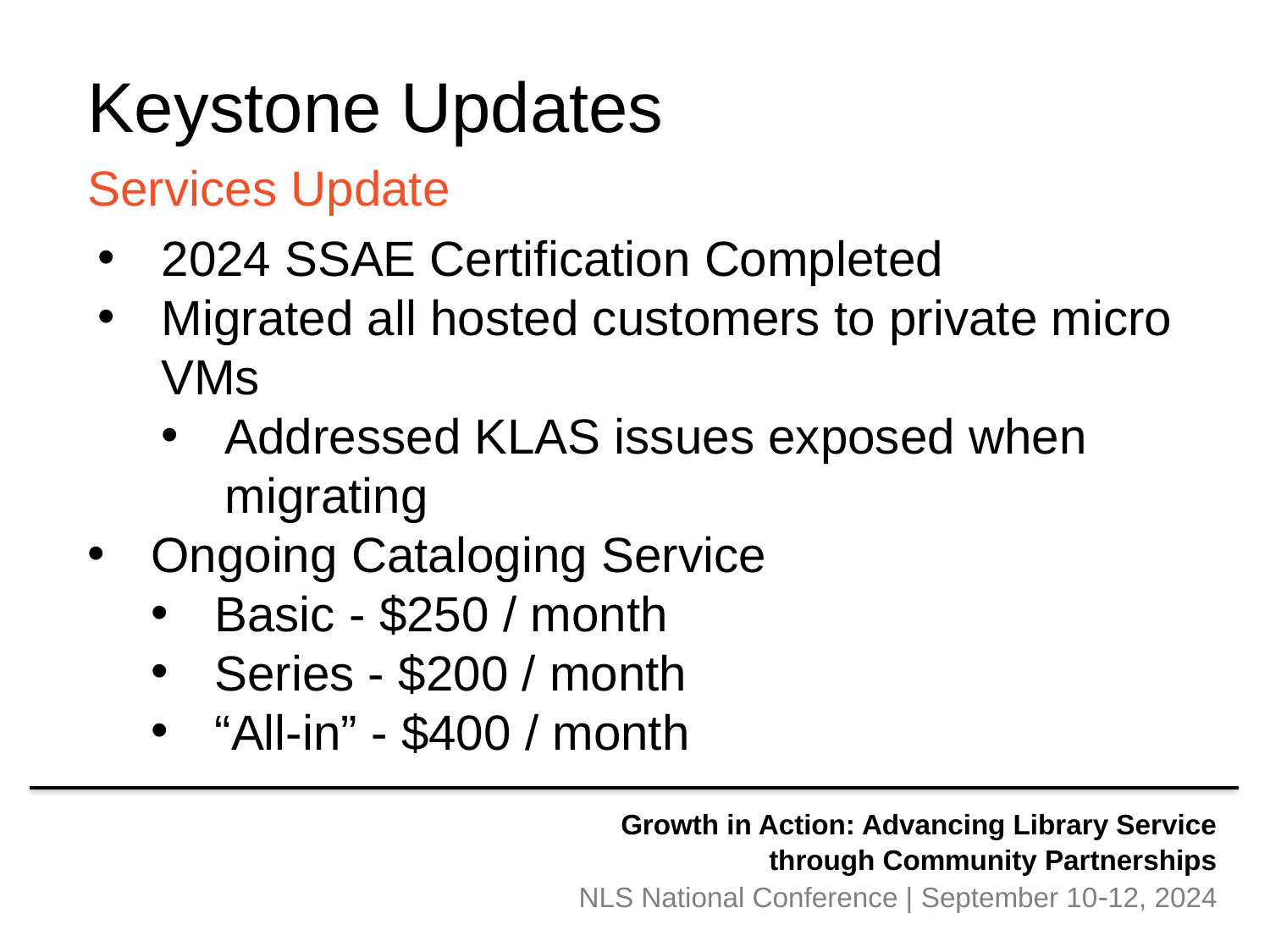

Keystone Updates
Services Update
2024 SSAE Certification Completed
Migrated all hosted customers to private micro VMs
Addressed KLAS issues exposed when migrating
Ongoing Cataloging Service
Basic - $250 / month
Series - $200 / month
“All-in” - $400 / month

Growth in Action: Advancing Library Service
through Community Partnerships
NLS National Conference | September 10−12, 2024